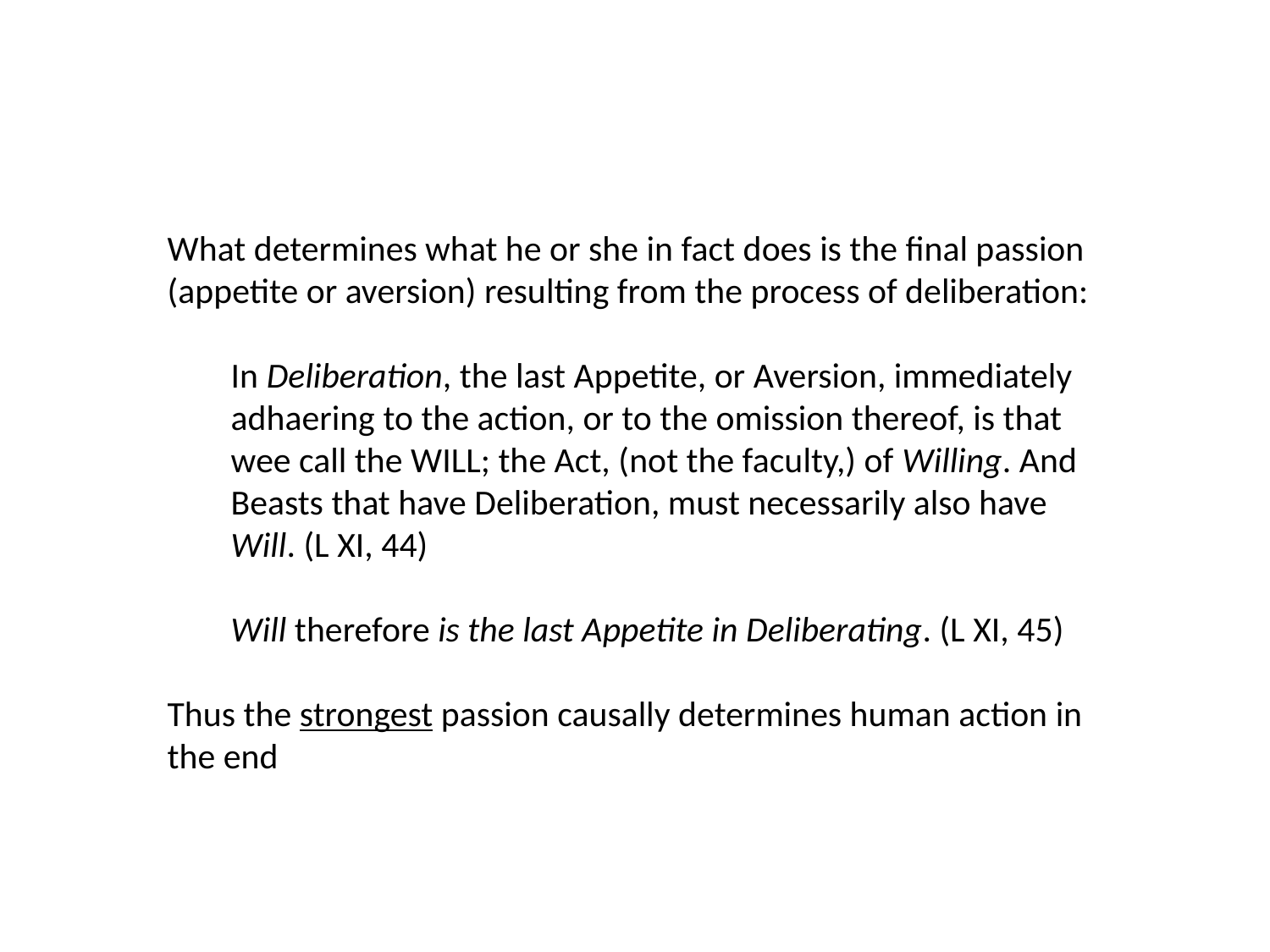

What determines what he or she in fact does is the final passion (appetite or aversion) resulting from the process of deliberation:

In Deliberation, the last Appetite, or Aversion, immediately adhaering to the action, or to the omission thereof, is that wee call the WILL; the Act, (not the faculty,) of Willing. And Beasts that have Deliberation, must necessarily also have Will. (L XI, 44)

Will therefore is the last Appetite in Deliberating. (L XI, 45)

Thus the strongest passion causally determines human action in the end